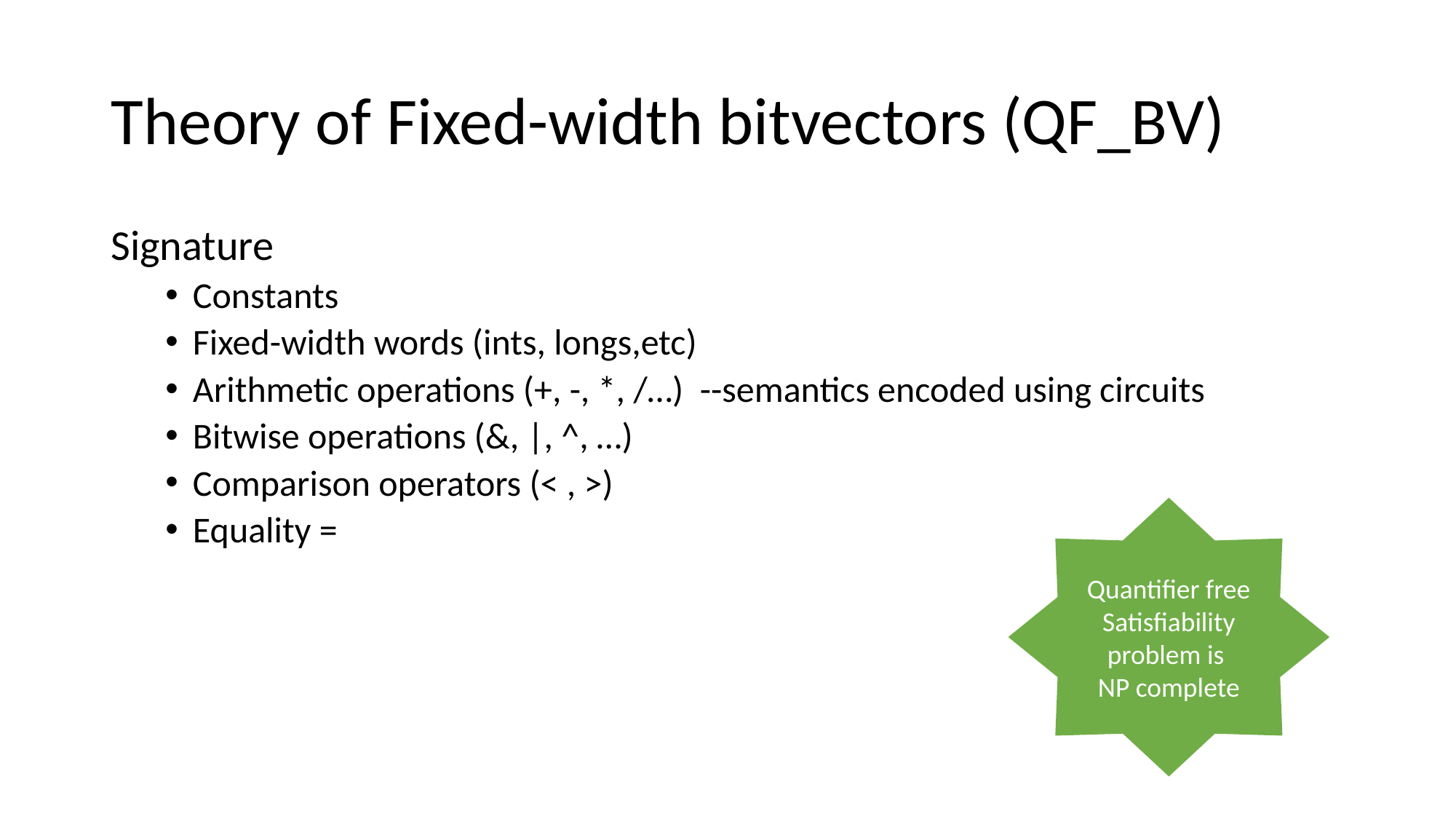

# Theory of Fixed-width bitvectors (QF_BV)
Signature
Constants
Fixed-width words (ints, longs,etc)
Arithmetic operations (+, -, *, /…)  --semantics encoded using circuits
Bitwise operations (&, |, ^, …)
Comparison operators (< , >)
Equality =

Quantifier free Satisfiability problem is
NP complete